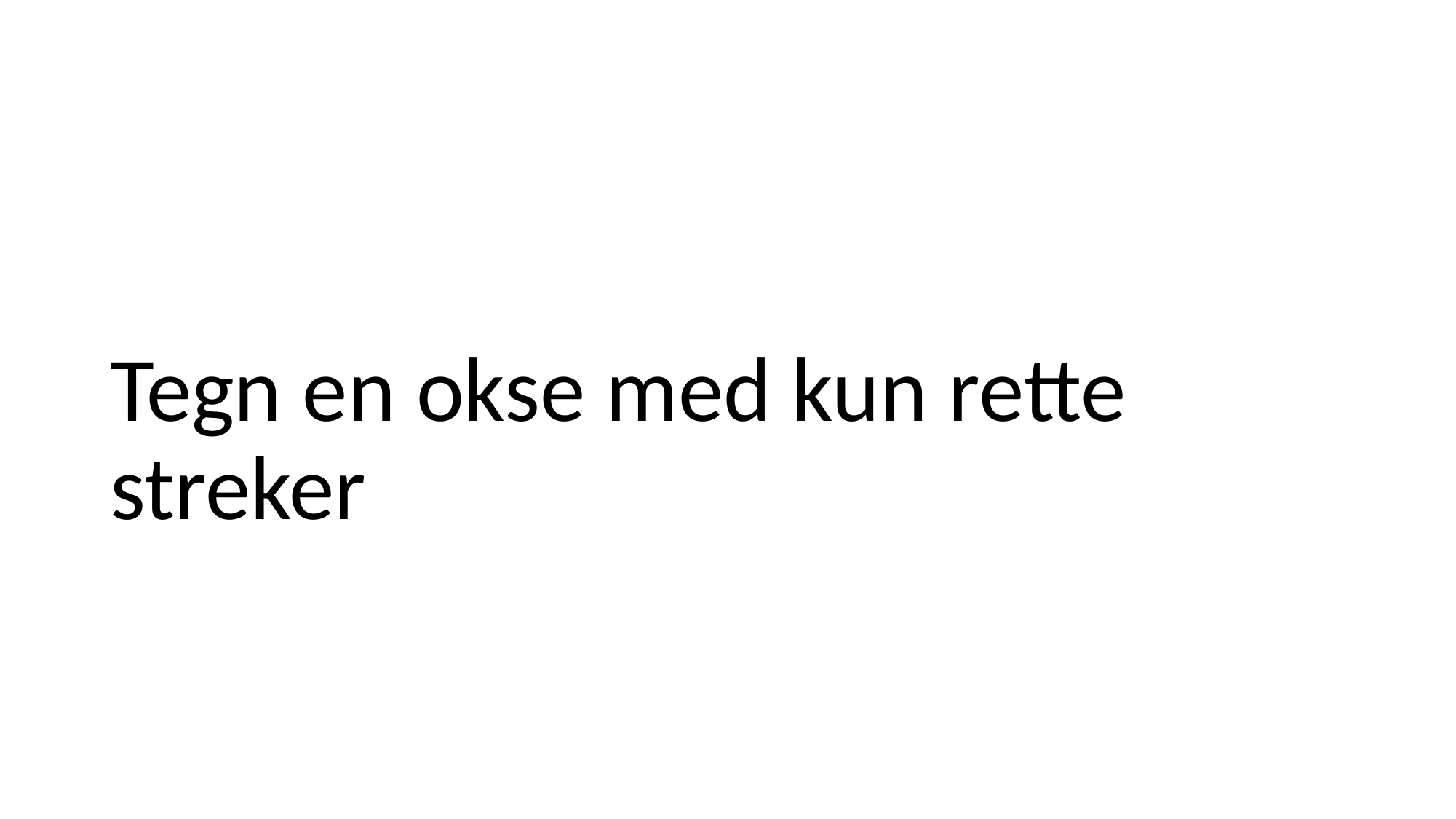

# Tegn en okse med kun rette streker